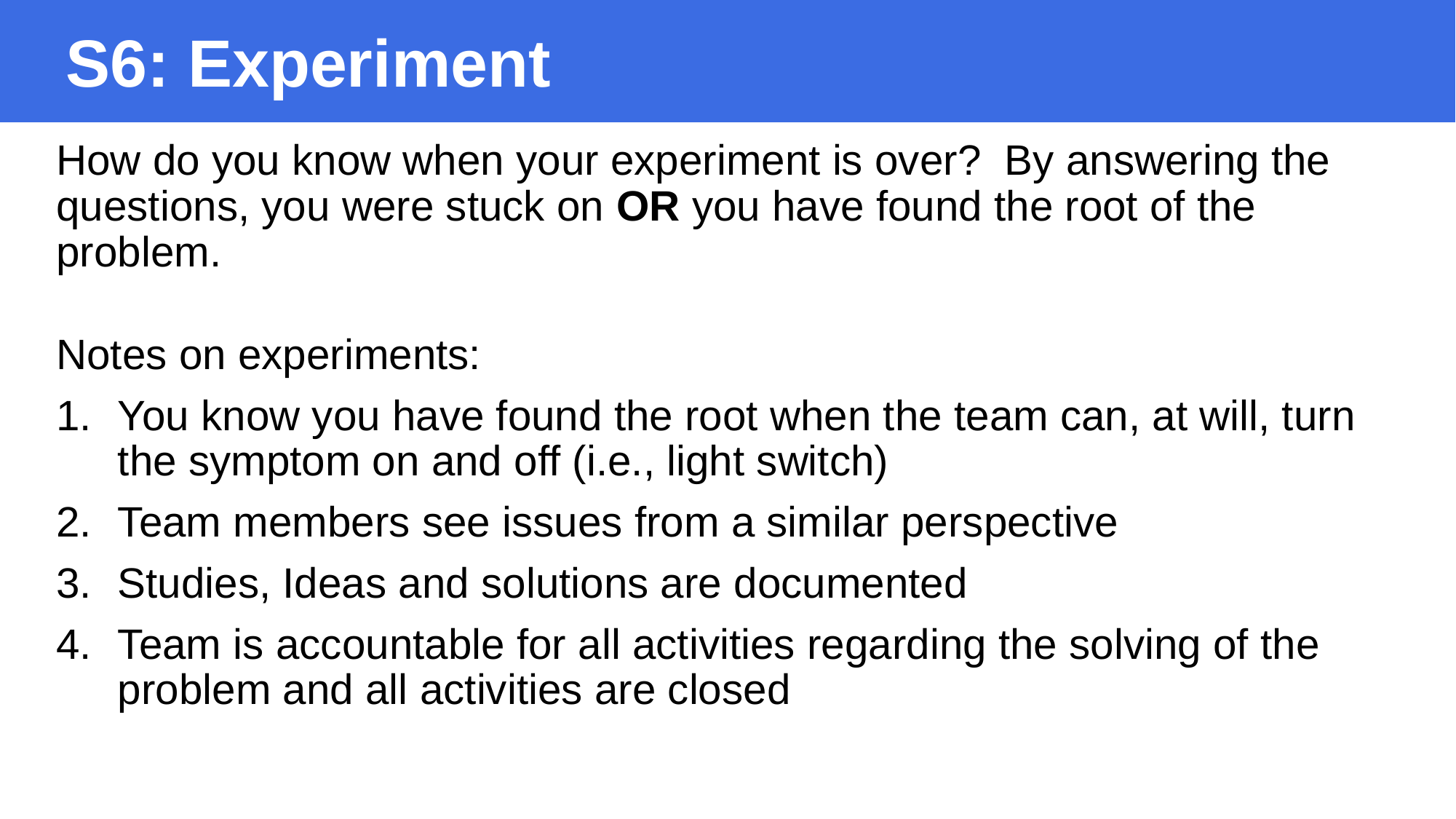

S6: Experiment
How do you know when your experiment is over?  By answering the questions, you were stuck on OR you have found the root of the problem.
Notes on experiments:
You know you have found the root when the team can, at will, turn the symptom on and off (i.e., light switch)
Team members see issues from a similar perspective
Studies, Ideas and solutions are documented
Team is accountable for all activities regarding the solving of the problem and all activities are closed